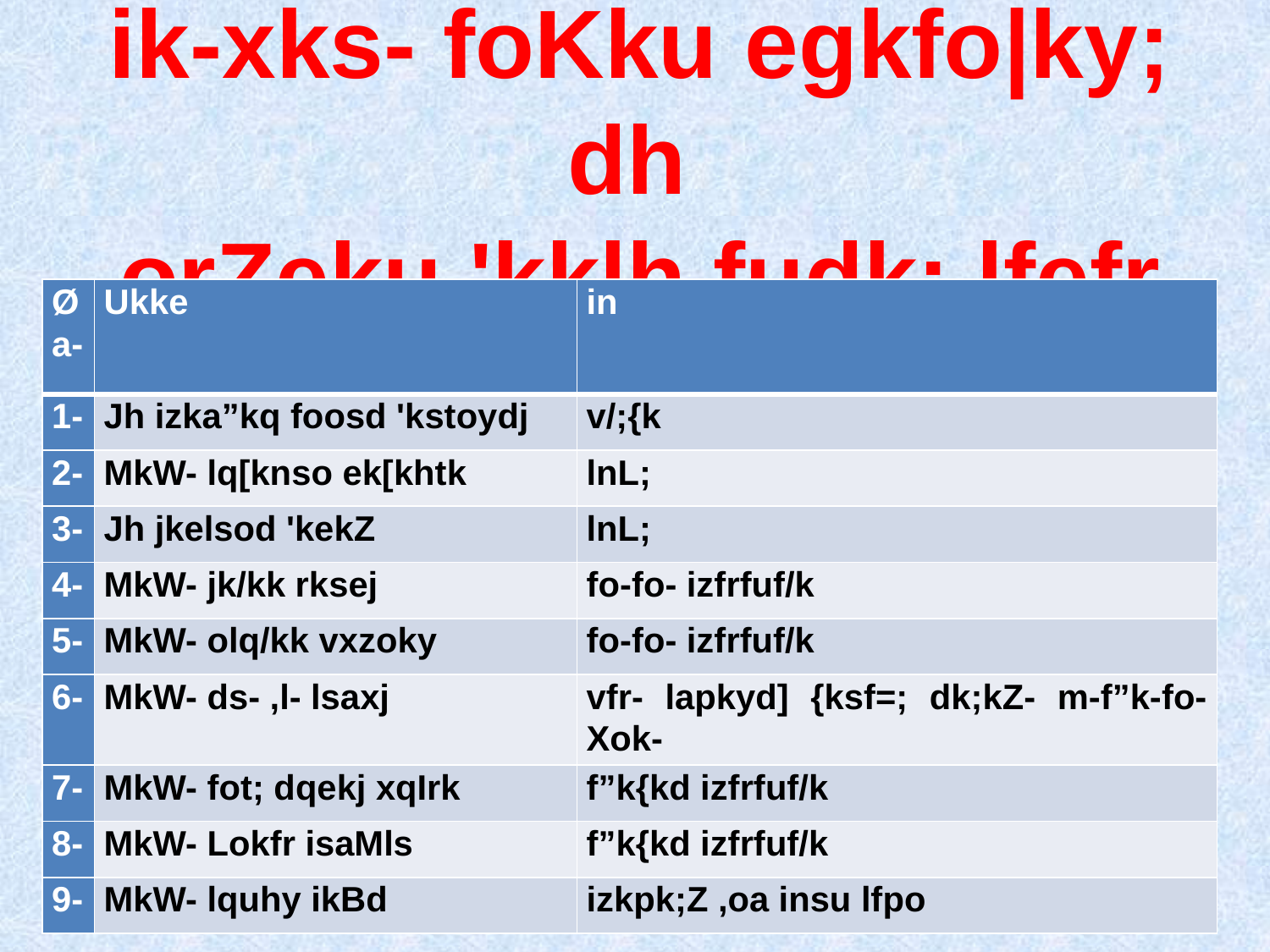

ik-xks- foKku egkfo|ky; dh
orZeku 'kklh fudk; lfefr
| Øa- | Ukke | in |
| --- | --- | --- |
| 1- | Jh izka”kq foosd 'kstoydj | v/;{k |
| 2- | MkW- lq[knso ek[khtk | lnL; |
| 3- | Jh jkelsod 'kekZ | lnL; |
| 4- | MkW- jk/kk rksej | fo-fo- izfrfuf/k |
| 5- | MkW- olq/kk vxzoky | fo-fo- izfrfuf/k |
| 6- | MkW- ds- ,l- lsaxj | vfr- lapkyd] {ksf=; dk;kZ- m-f”k-fo- Xok- |
| 7- | MkW- fot; dqekj xqIrk | f”k{kd izfrfuf/k |
| 8- | MkW- Lokfr isaMls | f”k{kd izfrfuf/k |
| 9- | MkW- lquhy ikBd | izkpk;Z ,oa insu lfpo |